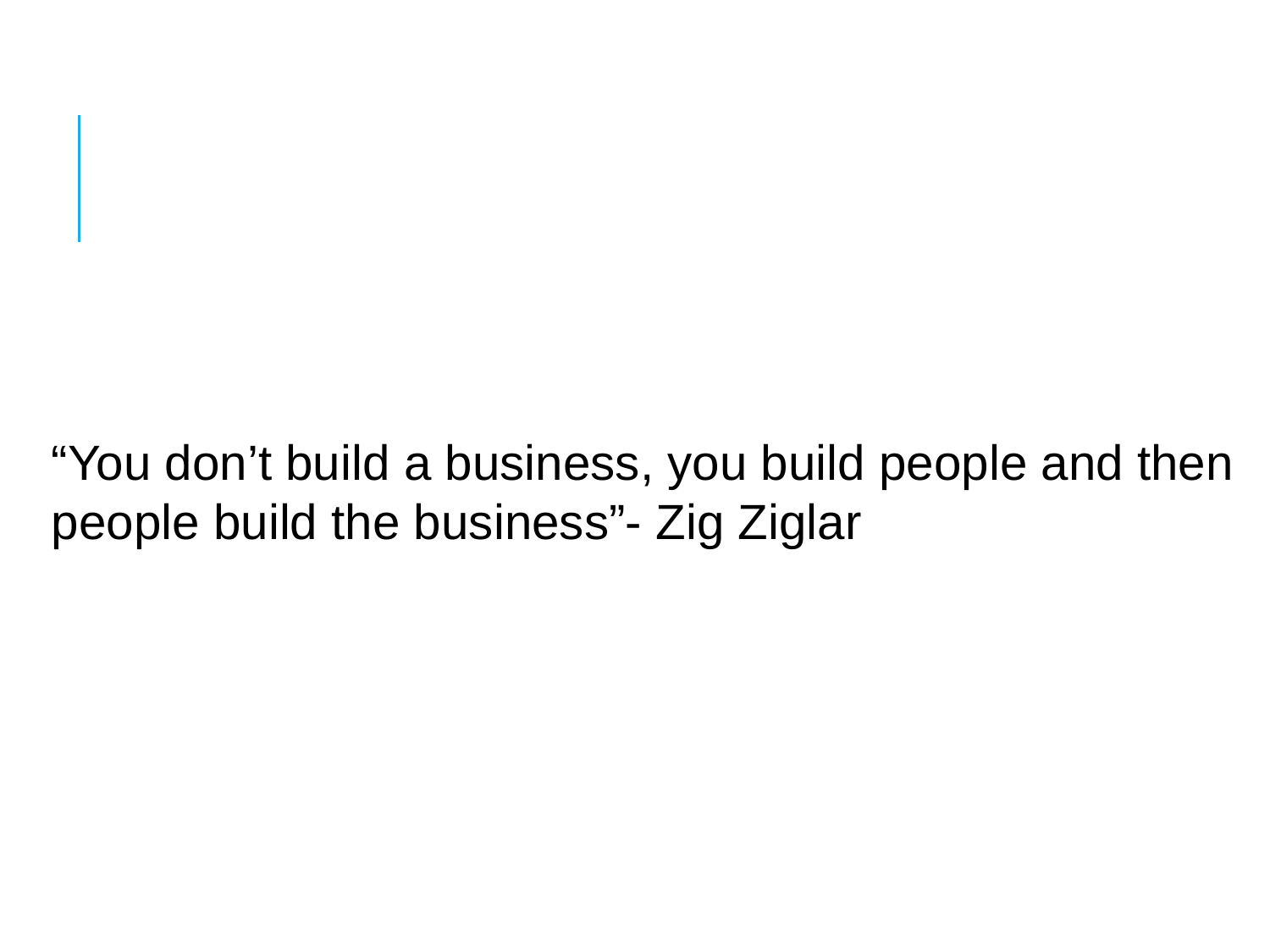

#
“You don’t build a business, you build people and then people build the business”- Zig Ziglar